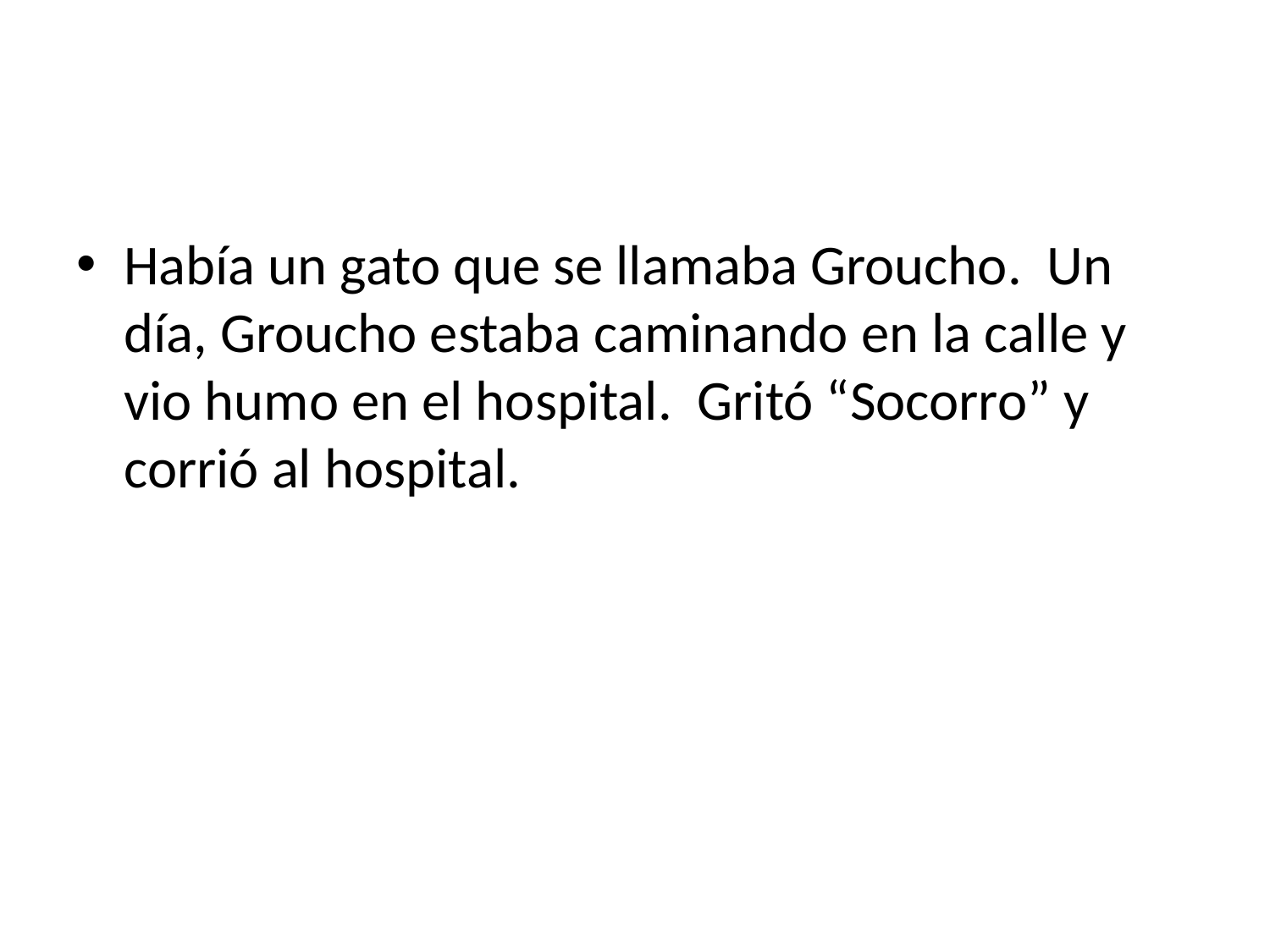

#
Había un gato que se llamaba Groucho.  Un día, Groucho estaba caminando en la calle y vio humo en el hospital.  Gritó “Socorro” y corrió al hospital.